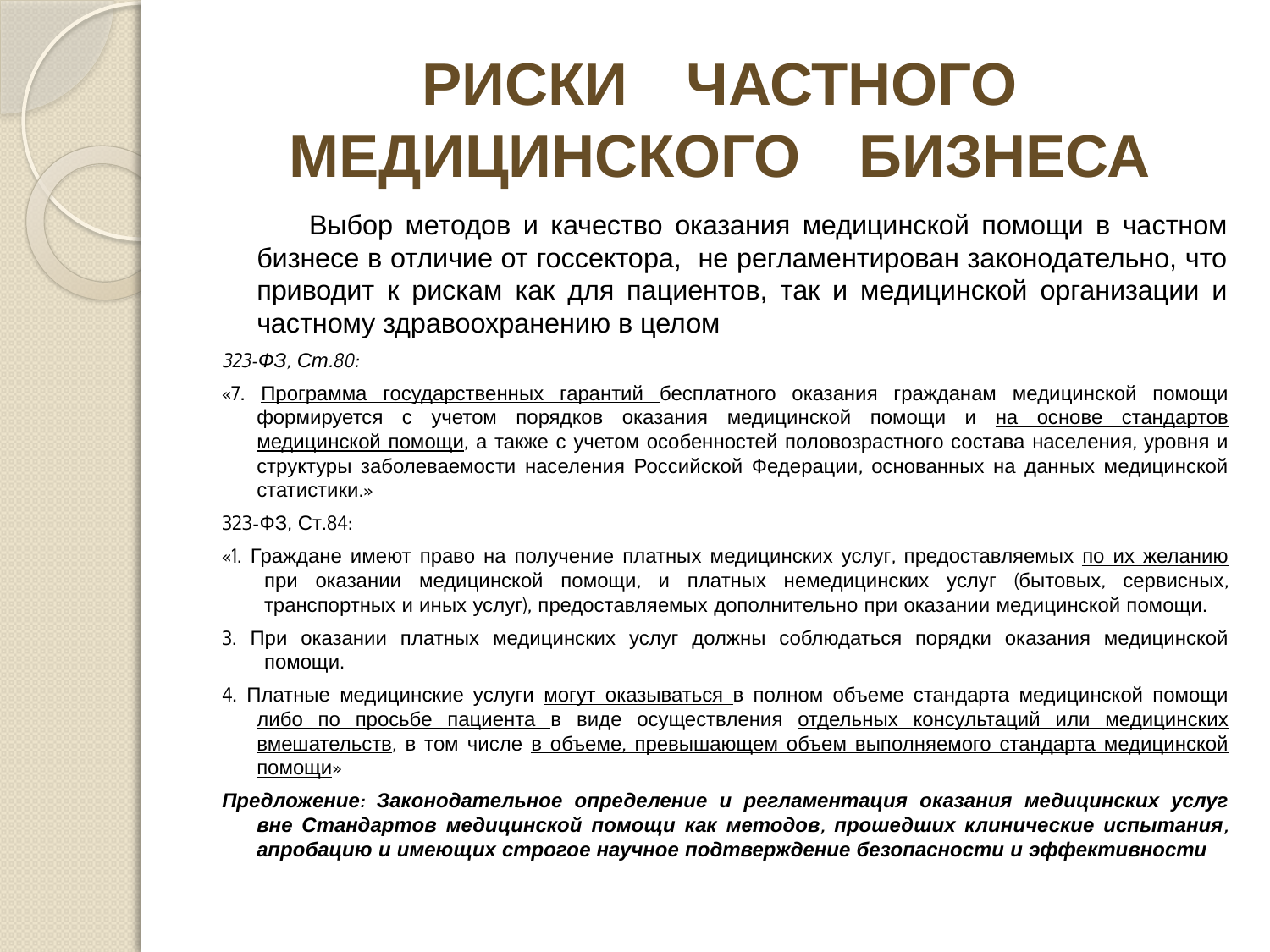

# РИСКИ   ЧАСТНОГО МЕДИЦИНСКОГО   БИЗНЕСА
        Выбор методов и качество оказания медицинской помощи в частном бизнесе в отличие от госсектора,  не регламентирован законодательно, что приводит к рискам как для пациентов, так и медицинской организации и частному здравоохранению в целом
323-ФЗ, Ст.80:
«7. Программа государственных гарантий бесплатного оказания гражданам медицинской помощи формируется с учетом порядков оказания медицинской помощи и на основе стандартов медицинской помощи, а также с учетом особенностей половозрастного состава населения, уровня и структуры заболеваемости населения Российской Федерации, основанных на данных медицинской статистики.»
323-ФЗ, Ст.84:
«1. Граждане имеют право на получение платных медицинских услуг, предоставляемых по их желанию при оказании медицинской помощи, и платных немедицинских услуг (бытовых, сервисных, транспортных и иных услуг), предоставляемых дополнительно при оказании медицинской помощи.
3. При оказании платных медицинских услуг должны соблюдаться порядки оказания медицинской помощи.
4. Платные медицинские услуги могут оказываться в полном объеме стандарта медицинской помощи либо по просьбе пациента в виде осуществления отдельных консультаций или медицинских вмешательств, в том числе в объеме, превышающем объем выполняемого стандарта медицинской помощи»
Предложение: Законодательное определение и регламентация оказания медицинских услуг вне Стандартов медицинской помощи как методов, прошедших клинические испытания, апробацию и имеющих строгое научное подтверждение безопасности и эффективности